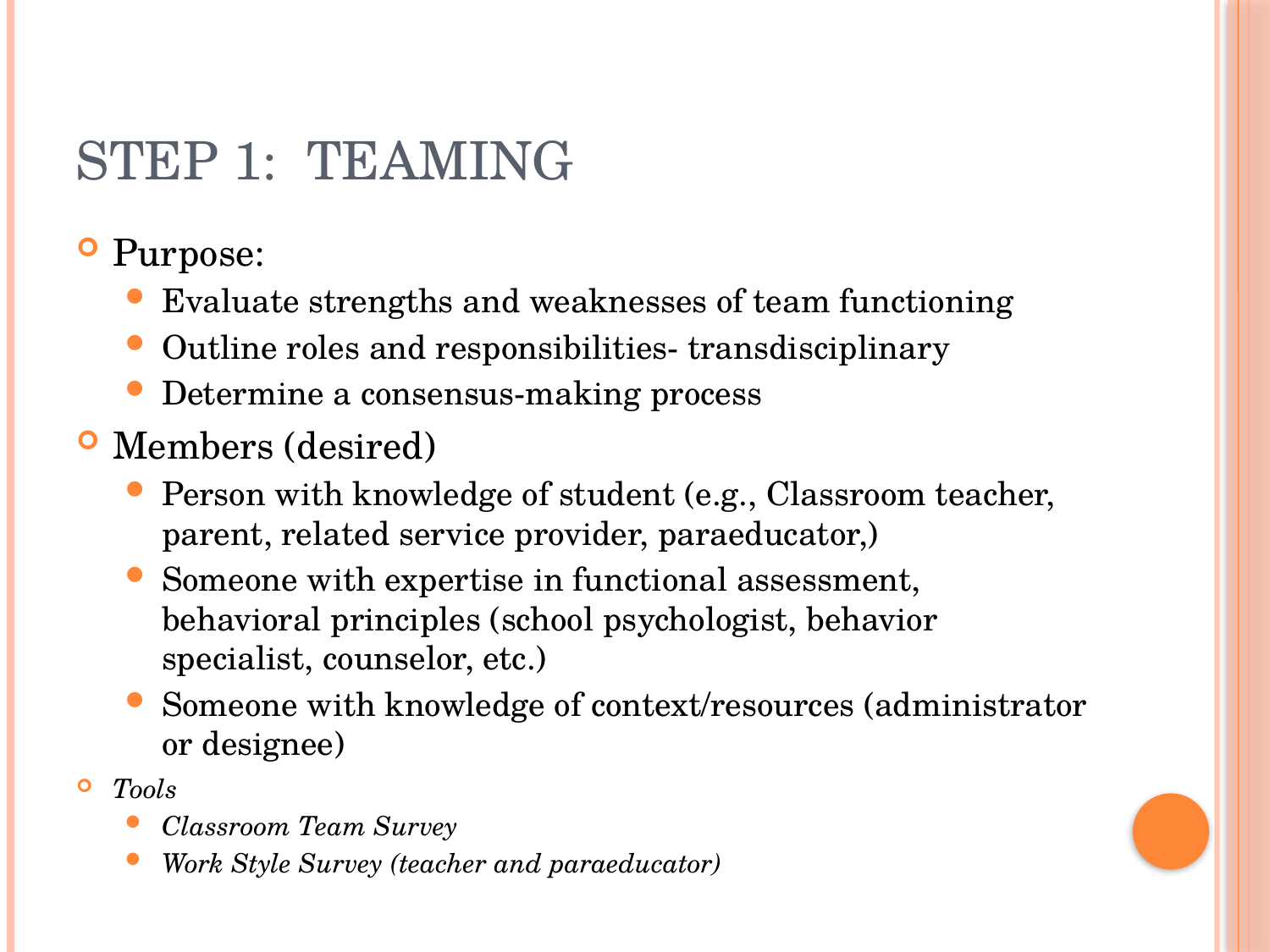

# Step 1:  teaming
Purpose:
Evaluate strengths and weaknesses of team functioning
Outline roles and responsibilities- transdisciplinary
Determine a consensus-making process
Members (desired)
Person with knowledge of student (e.g., Classroom teacher, parent, related service provider, paraeducator,)
Someone with expertise in functional assessment, behavioral principles (school psychologist, behavior specialist, counselor, etc.)
Someone with knowledge of context/resources (administrator or designee)
Tools
Classroom Team Survey
Work Style Survey (teacher and paraeducator)